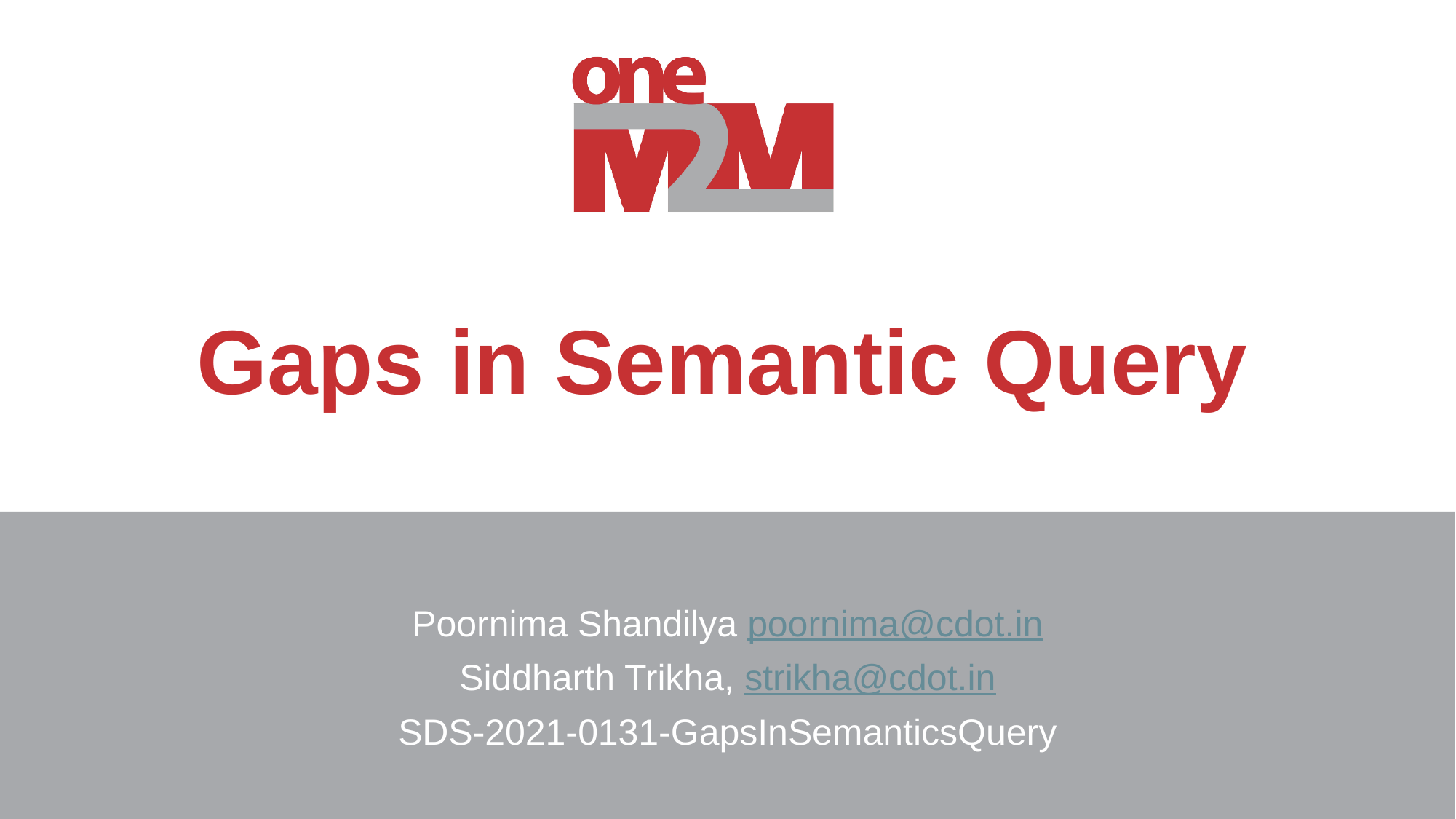

# Gaps in Semantic Query
Poornima Shandilya poornima@cdot.in
Siddharth Trikha, strikha@cdot.in
SDS-2021-0131-GapsInSemanticsQuery